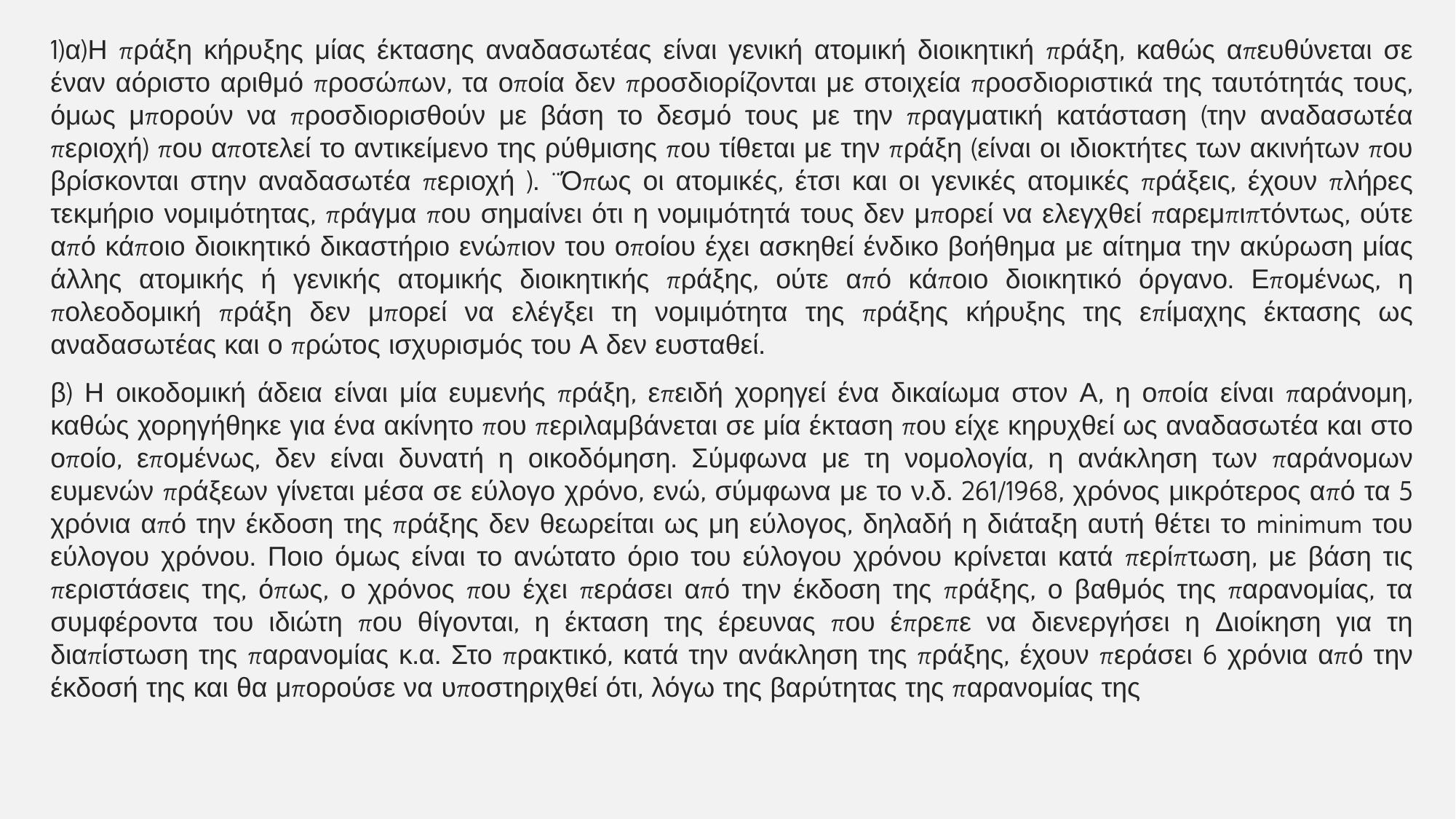

1)α)Η πράξη κήρυξης μίας έκτασης αναδασωτέας είναι γενική ατομική διοικητική πράξη, καθώς απευθύνεται σε έναν αόριστο αριθμό προσώπων, τα οποία δεν προσδιορίζονται με στοιχεία προσδιοριστικά της ταυτότητάς τους, όμως μπορούν να προσδιορισθούν με βάση το δεσμό τους με την πραγματική κατάσταση (την αναδασωτέα περιοχή) που αποτελεί το αντικείμενο της ρύθμισης που τίθεται με την πράξη (είναι οι ιδιοκτήτες των ακινήτων που βρίσκονται στην αναδασωτέα περιοχή ). ¨Όπως οι ατομικές, έτσι και οι γενικές ατομικές πράξεις, έχουν πλήρες τεκμήριο νομιμότητας, πράγμα που σημαίνει ότι η νομιμότητά τους δεν μπορεί να ελεγχθεί παρεμπιπτόντως, ούτε από κάποιο διοικητικό δικαστήριο ενώπιον του οποίου έχει ασκηθεί ένδικο βοήθημα με αίτημα την ακύρωση μίας άλλης ατομικής ή γενικής ατομικής διοικητικής πράξης, ούτε από κάποιο διοικητικό όργανο. Επομένως, η πολεοδομική πράξη δεν μπορεί να ελέγξει τη νομιμότητα της πράξης κήρυξης της επίμαχης έκτασης ως αναδασωτέας και ο πρώτος ισχυρισμός του Α δεν ευσταθεί.
β) Η οικοδομική άδεια είναι μία ευμενής πράξη, επειδή χορηγεί ένα δικαίωμα στον Α, η οποία είναι παράνομη, καθώς χορηγήθηκε για ένα ακίνητο που περιλαμβάνεται σε μία έκταση που είχε κηρυχθεί ως αναδασωτέα και στο οποίο, επομένως, δεν είναι δυνατή η οικοδόμηση. Σύμφωνα με τη νομολογία, η ανάκληση των παράνομων ευμενών πράξεων γίνεται μέσα σε εύλογο χρόνο, ενώ, σύμφωνα με το ν.δ. 261/1968, χρόνος μικρότερος από τα 5 χρόνια από την έκδοση της πράξης δεν θεωρείται ως μη εύλογος, δηλαδή η διάταξη αυτή θέτει το minimum του εύλογου χρόνου. Ποιο όμως είναι το ανώτατο όριο του εύλογου χρόνου κρίνεται κατά περίπτωση, με βάση τις περιστάσεις της, όπως, ο χρόνος που έχει περάσει από την έκδοση της πράξης, ο βαθμός της παρανομίας, τα συμφέροντα του ιδιώτη που θίγονται, η έκταση της έρευνας που έπρεπε να διενεργήσει η Διοίκηση για τη διαπίστωση της παρανομίας κ.α. Στο πρακτικό, κατά την ανάκληση της πράξης, έχουν περάσει 6 χρόνια από την έκδοσή της και θα μπορούσε να υποστηριχθεί ότι, λόγω της βαρύτητας της παρανομίας της